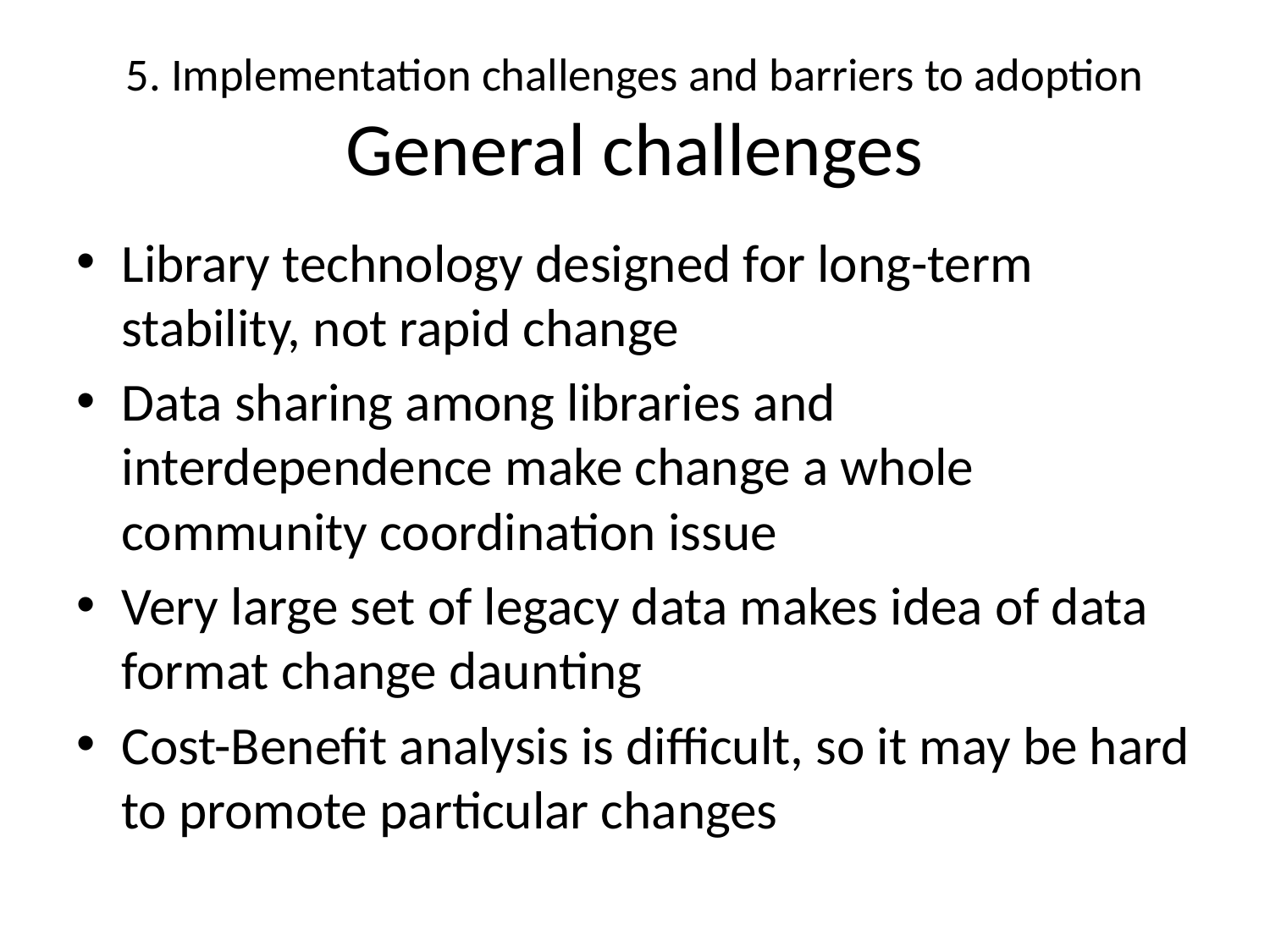

# 5. Implementation challenges and barriers to adoption General challenges
Library technology designed for long-term stability, not rapid change
Data sharing among libraries and interdependence make change a whole community coordination issue
Very large set of legacy data makes idea of data format change daunting
Cost-Benefit analysis is difficult, so it may be hard to promote particular changes